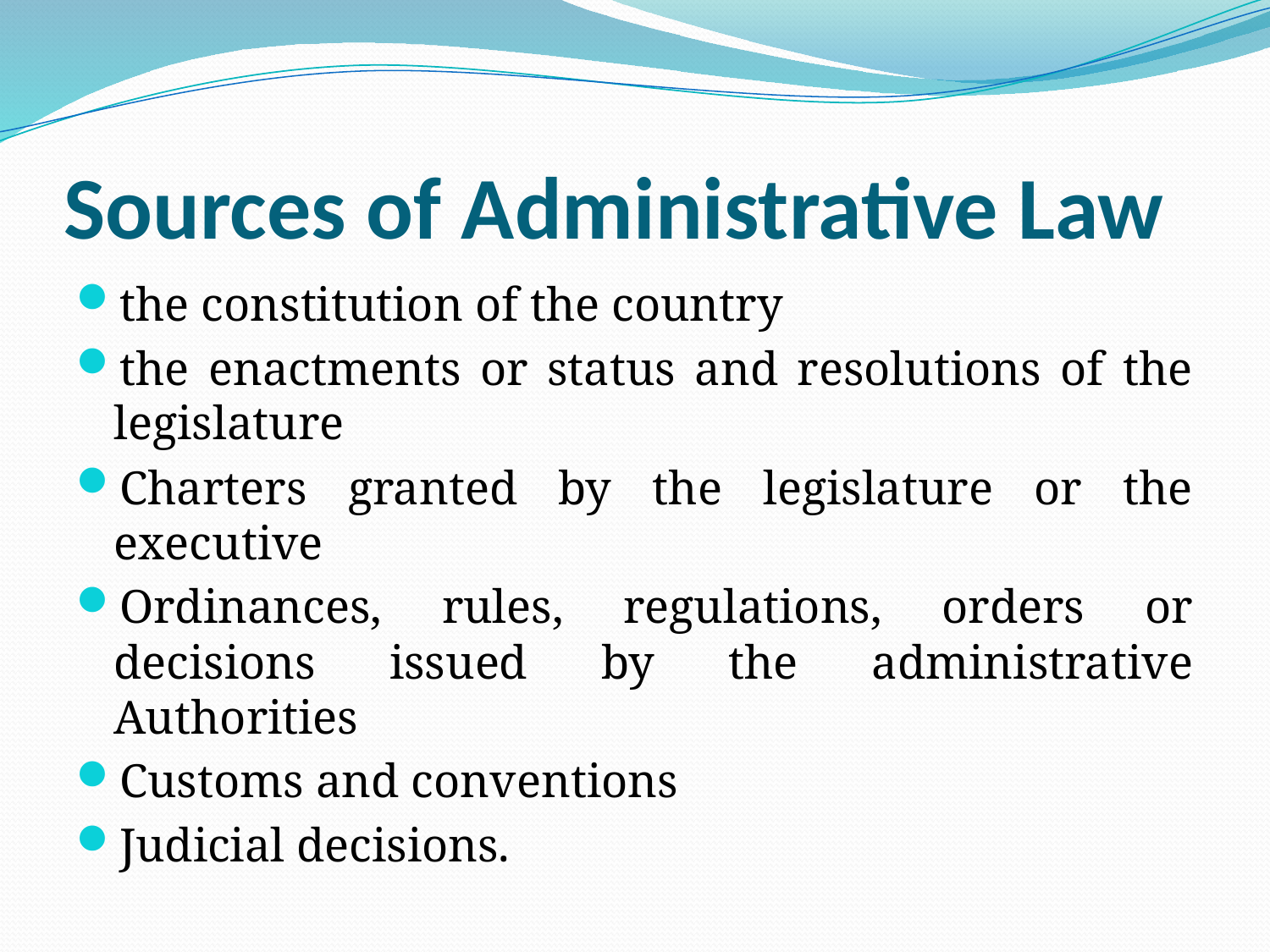

# Sources of Administrative Law
the constitution of the country
the enactments or status and resolutions of the legislature
Charters granted by the legislature or the executive
Ordinances, rules, regulations, orders or decisions issued by the administrative Authorities
Customs and conventions
Judicial decisions.